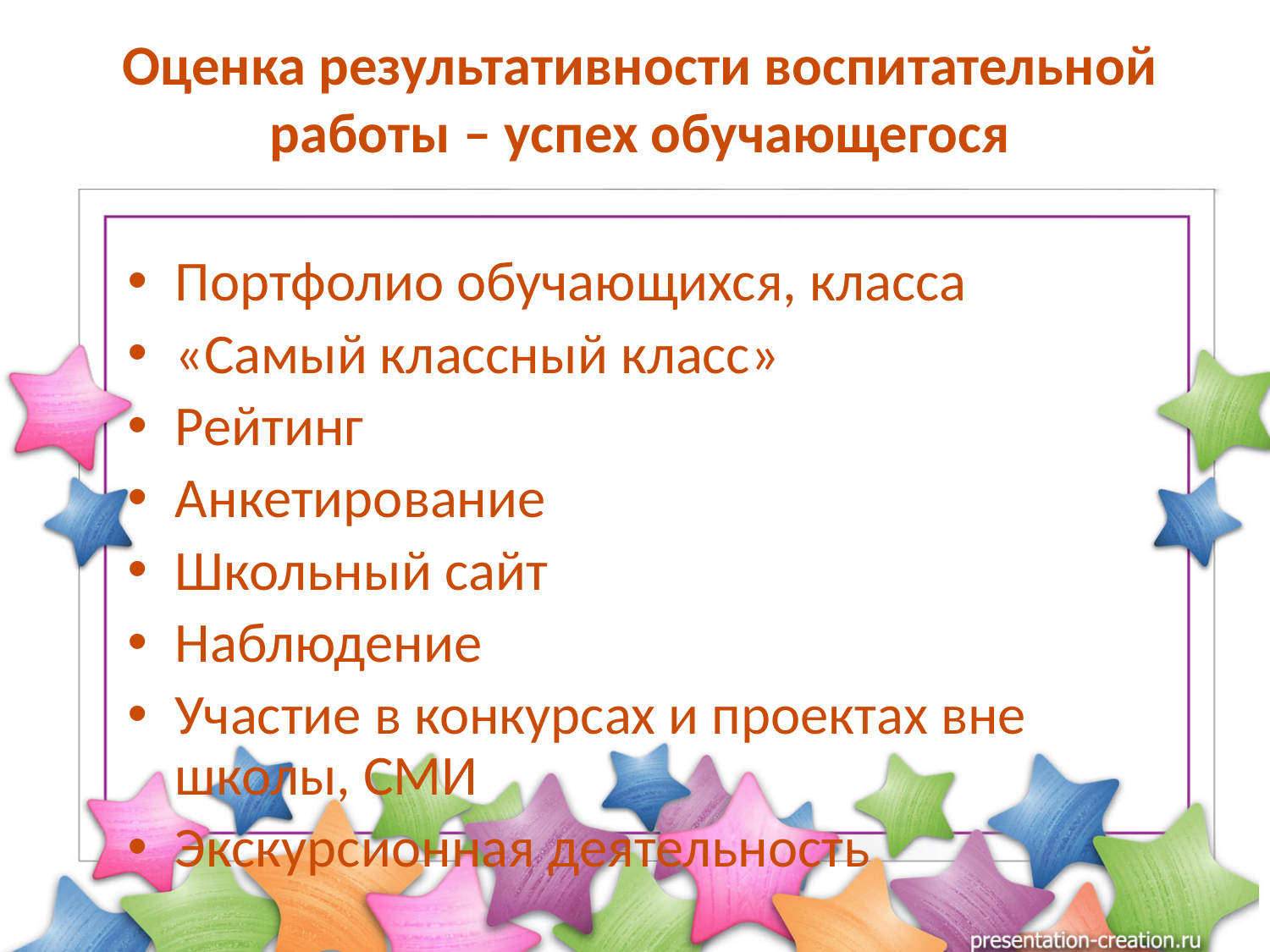

Оценка результативности воспитательной работы – успех обучающегося
Портфолио обучающихся, класса
«Самый классный класс»
Рейтинг
Анкетирование
Школьный сайт
Наблюдение
Участие в конкурсах и проектах вне школы, СМИ
Экскурсионная деятельность